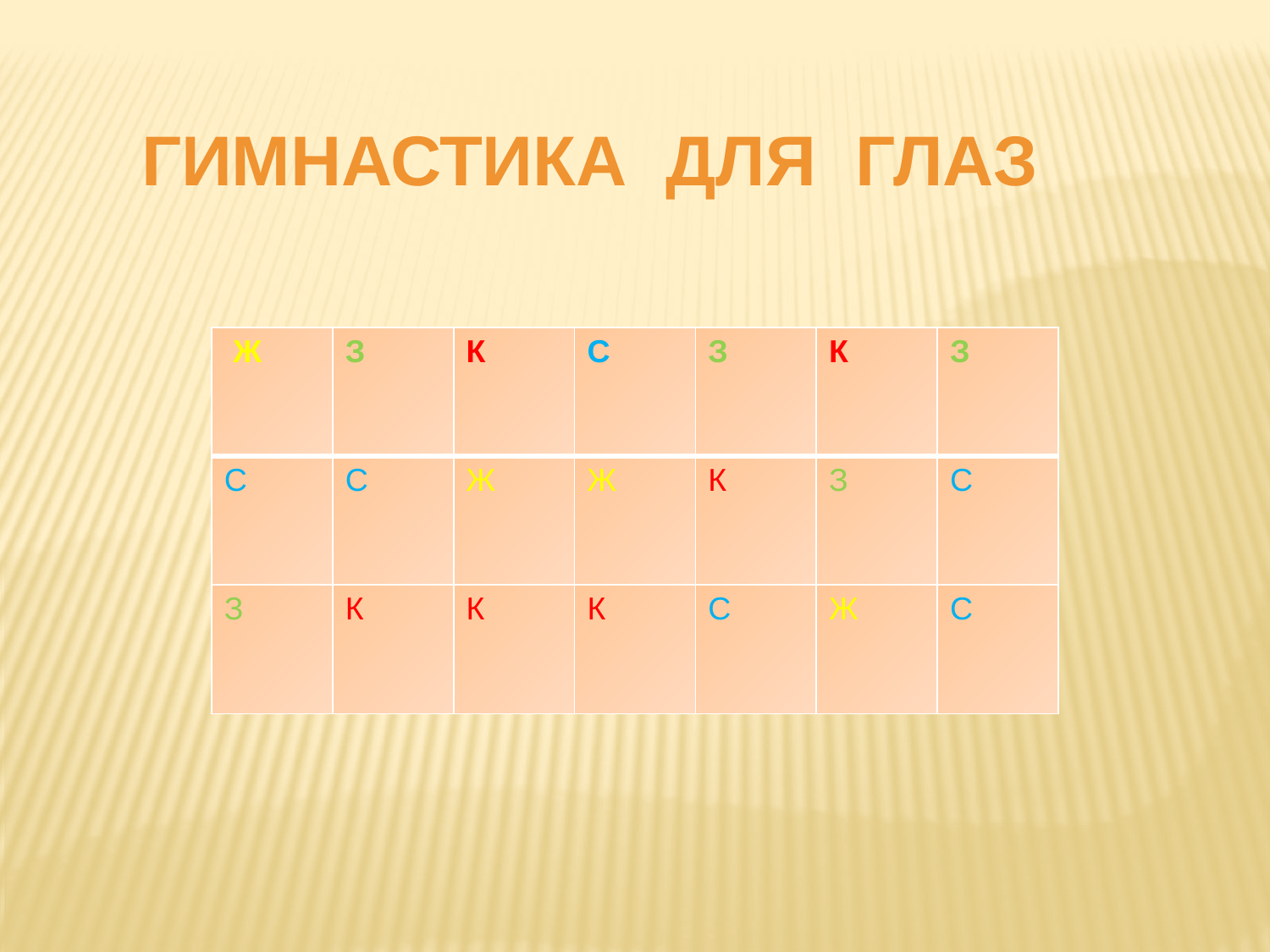

Гимнастика  для  глаз

| Ж | З | К | С | З | К | З |
| --- | --- | --- | --- | --- | --- | --- |
| С | С | Ж | Ж | К | З | С |
| З | К | К | К | С | Ж | С |